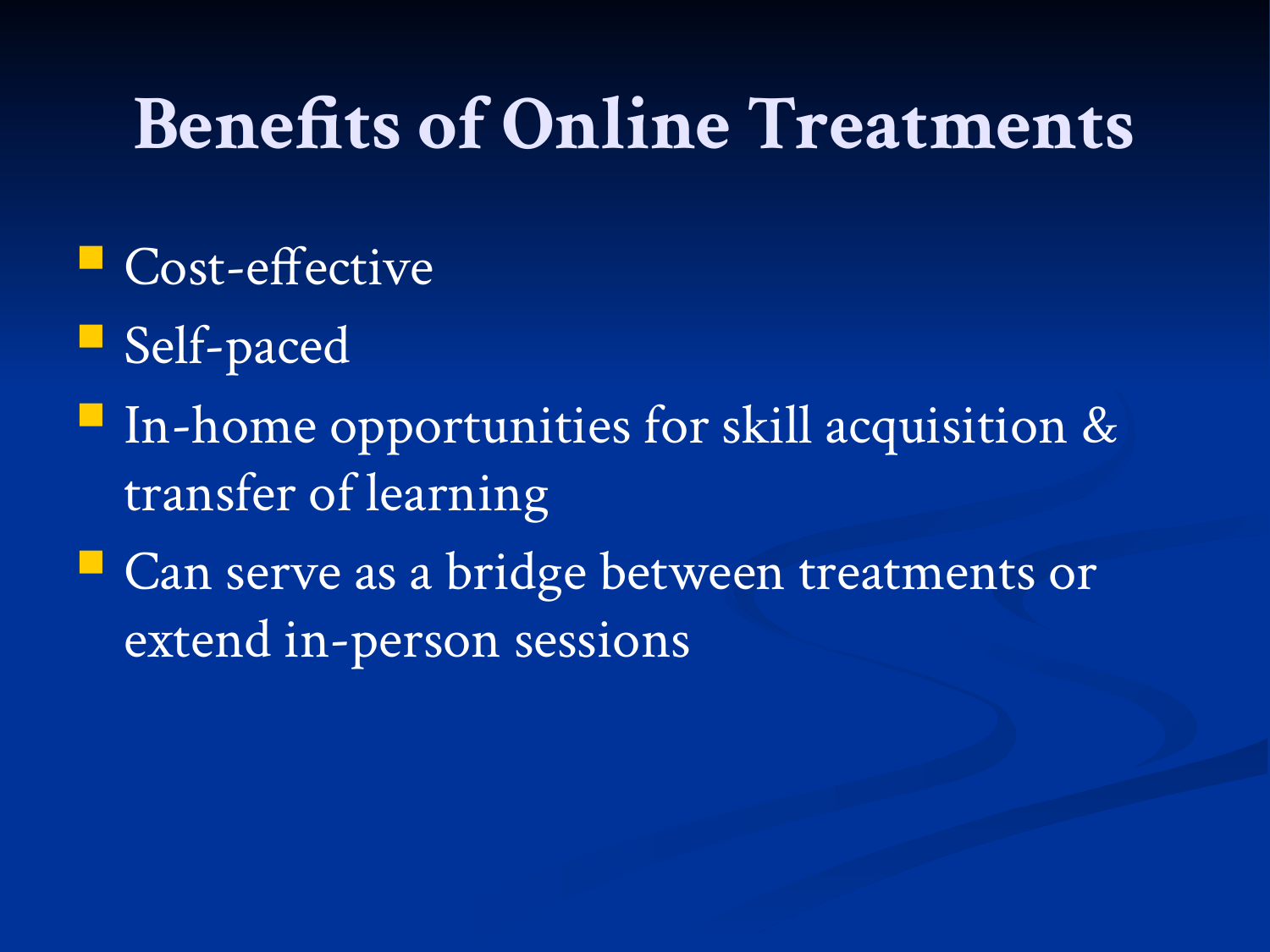

# Benefits of Online Treatments
Cost-effective
Self-paced
In-home opportunities for skill acquisition & transfer of learning
Can serve as a bridge between treatments or extend in-person sessions